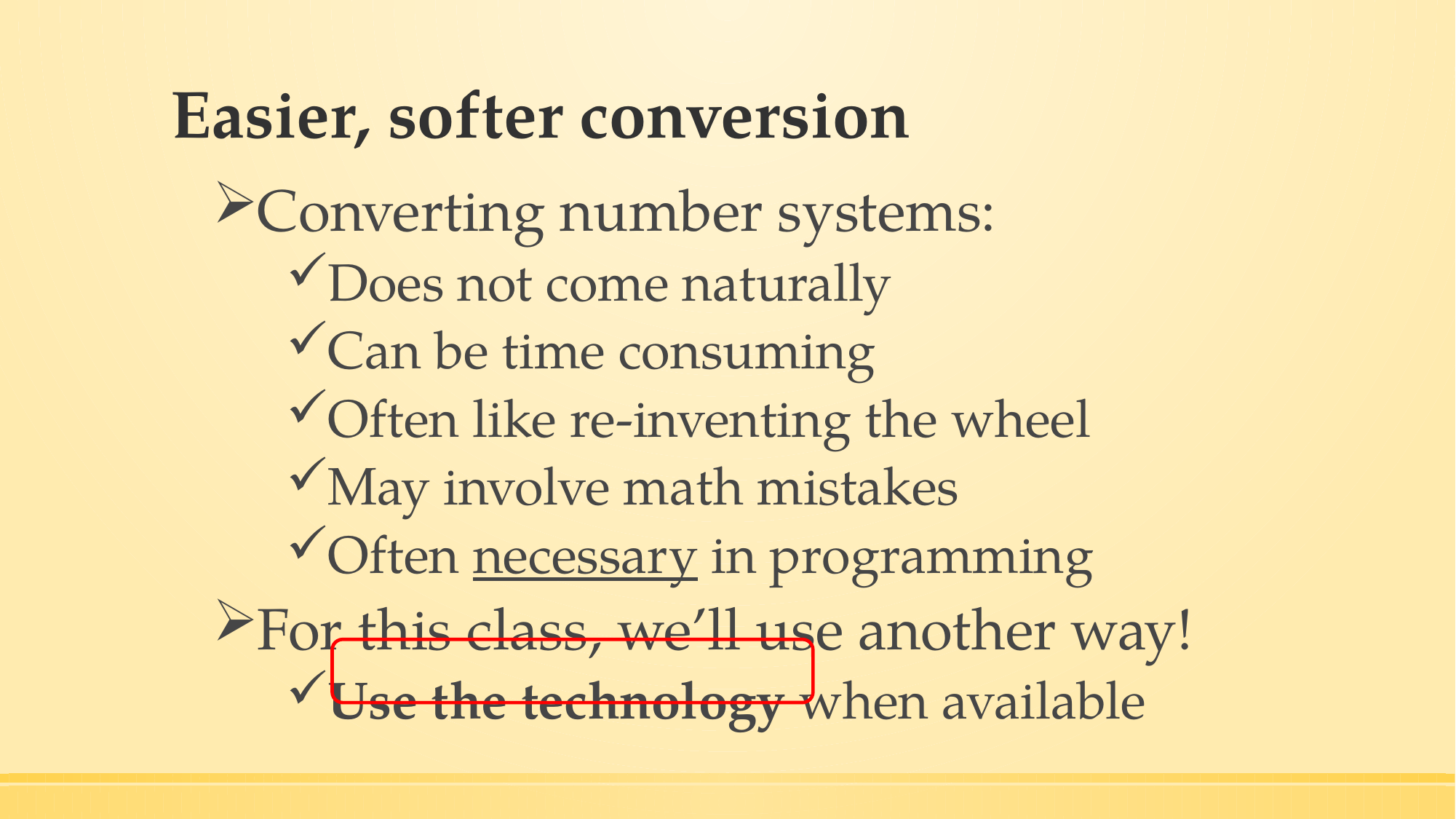

# Easier, softer conversion
Converting number systems:
Does not come naturally
Can be time consuming
Often like re-inventing the wheel
May involve math mistakes
Often necessary in programming
For this class, we’ll use another way!
Use the technology when available